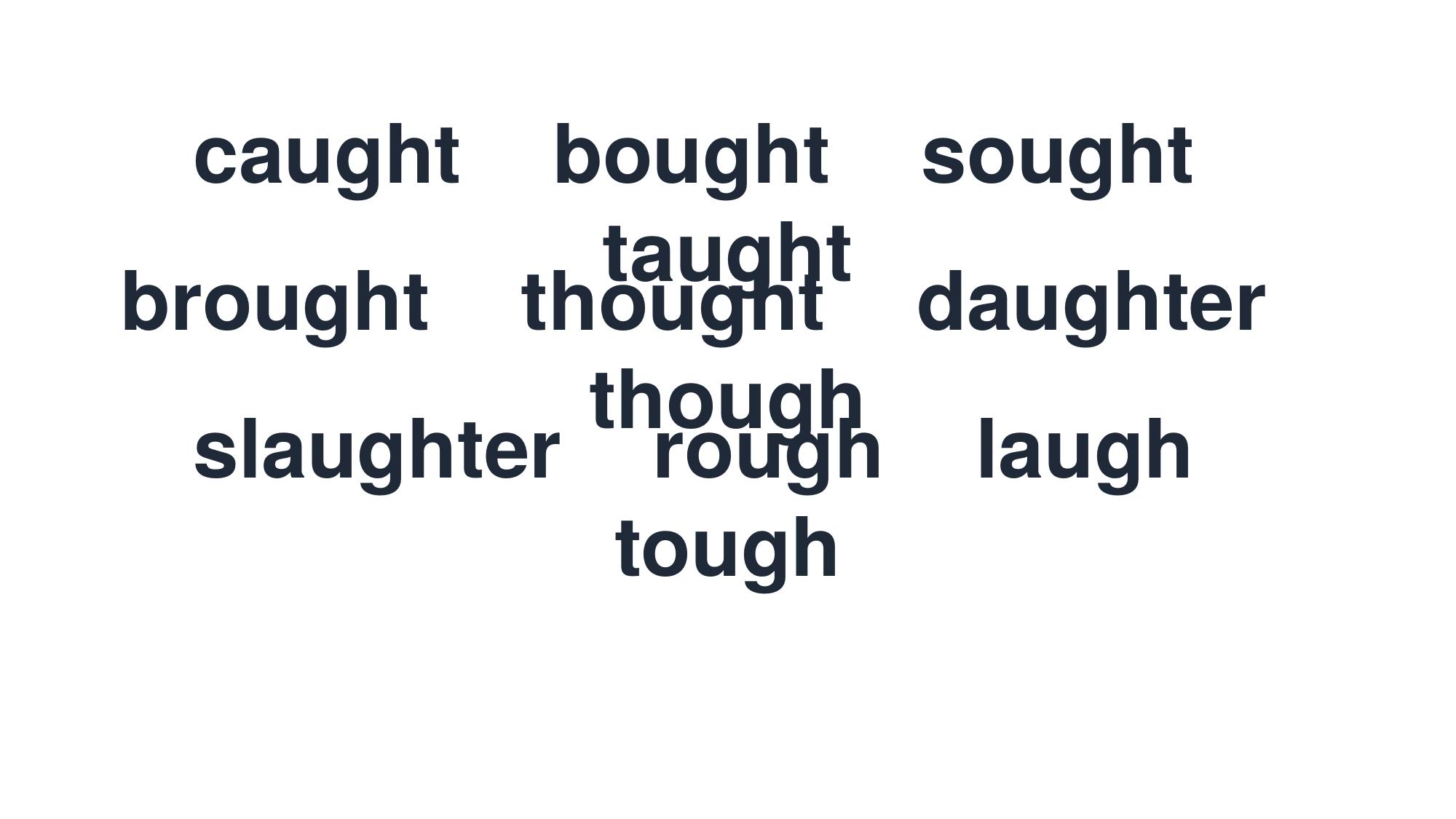

caught    bought    sought    taught
brought    thought    daughter    though
slaughter    rough    laugh    tough